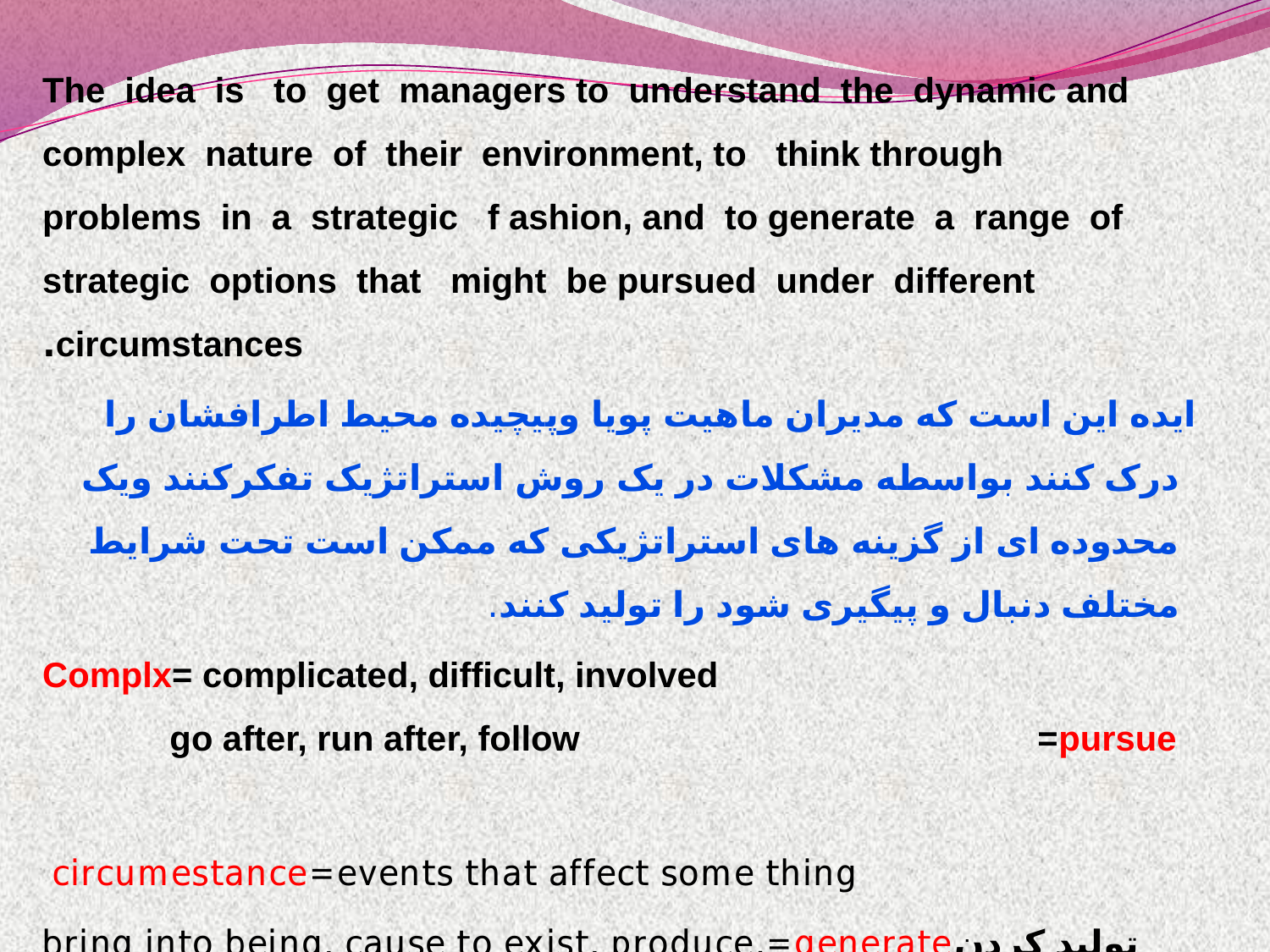

The  idea  is   to  get  managers to  understand  the  dynamic and  complex  nature  of  their  environment, to   think through  problems  in  a  strategic   f ashion, and  to generate  a  range  of  strategic  options  that   might  be pursued  under  different  circumstances.
  ایده این است که مدیران ماهیت پویا وپیچیده محیط اطرافشان را درک کنند بواسطه مشکلات در یک روش استراتژیک تفکرکنند ویک محدوده ای از گزینه های استراتژیکی که ممکن است تحت شرایط مختلف دنبال و پیگیری شود را تولید کنند.
Complx= complicated, difficult, involved                                                       go after, run after, follow                                               =pursue
circumestance=events that affect some thing
تولید کردنbring into being, cause to exist, produce.=generate